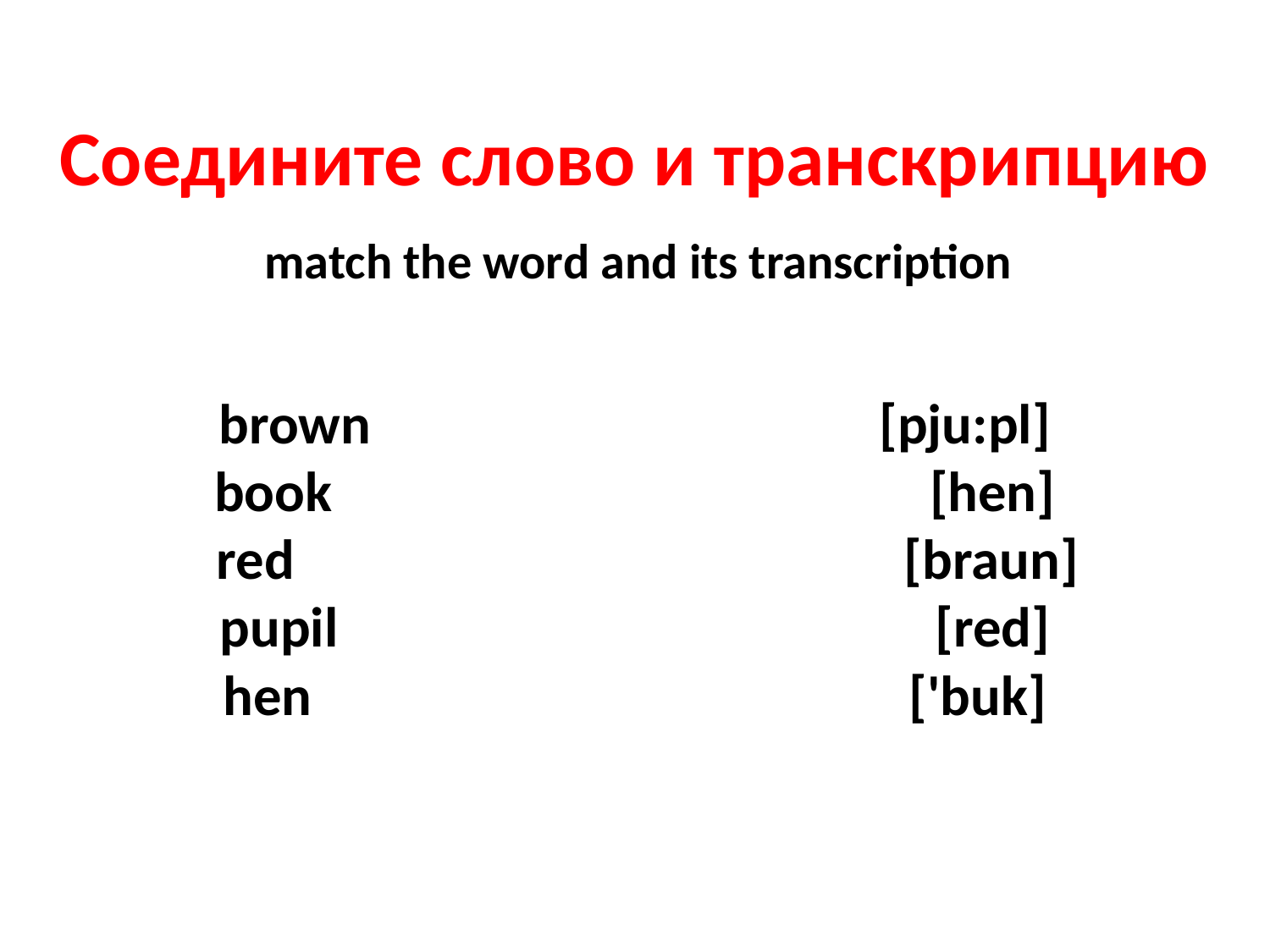

# Соедините слово и транскрипцию match the word and its transcription brown                                        [pju:pl] book                                               [hen] red                                                [braun] pupil                                               [red] hen                                               ['buk]